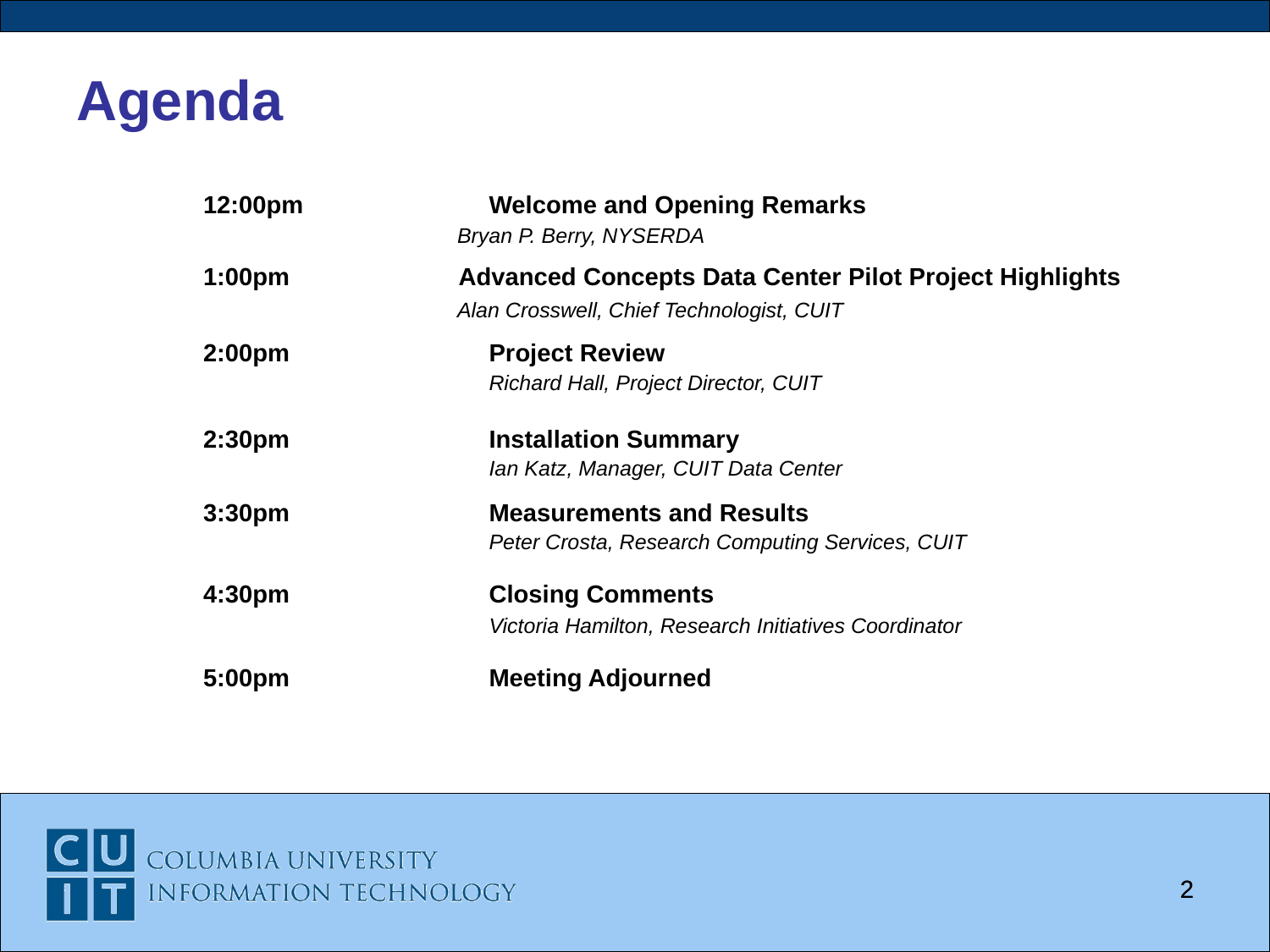

# Agenda

12:00pm		Welcome and Opening Remarks
Bryan P. Berry, NYSERDA
1:00pm                   Advanced Concepts Data Center Pilot Project Highlights
Alan Crosswell, Chief Technologist, CUIT

2:00pm		Project Review
			Richard Hall, Project Director, CUIT

2:30pm		Installation Summary
			Ian Katz, Manager, CUIT Data Center

3:30pm		Measurements and Results
			Peter Crosta, Research Computing Services, CUIT

4:30pm 	 	Closing Comments
			Victoria Hamilton, Research Initiatives Coordinator

5:00pm		Meeting Adjourned
2
2